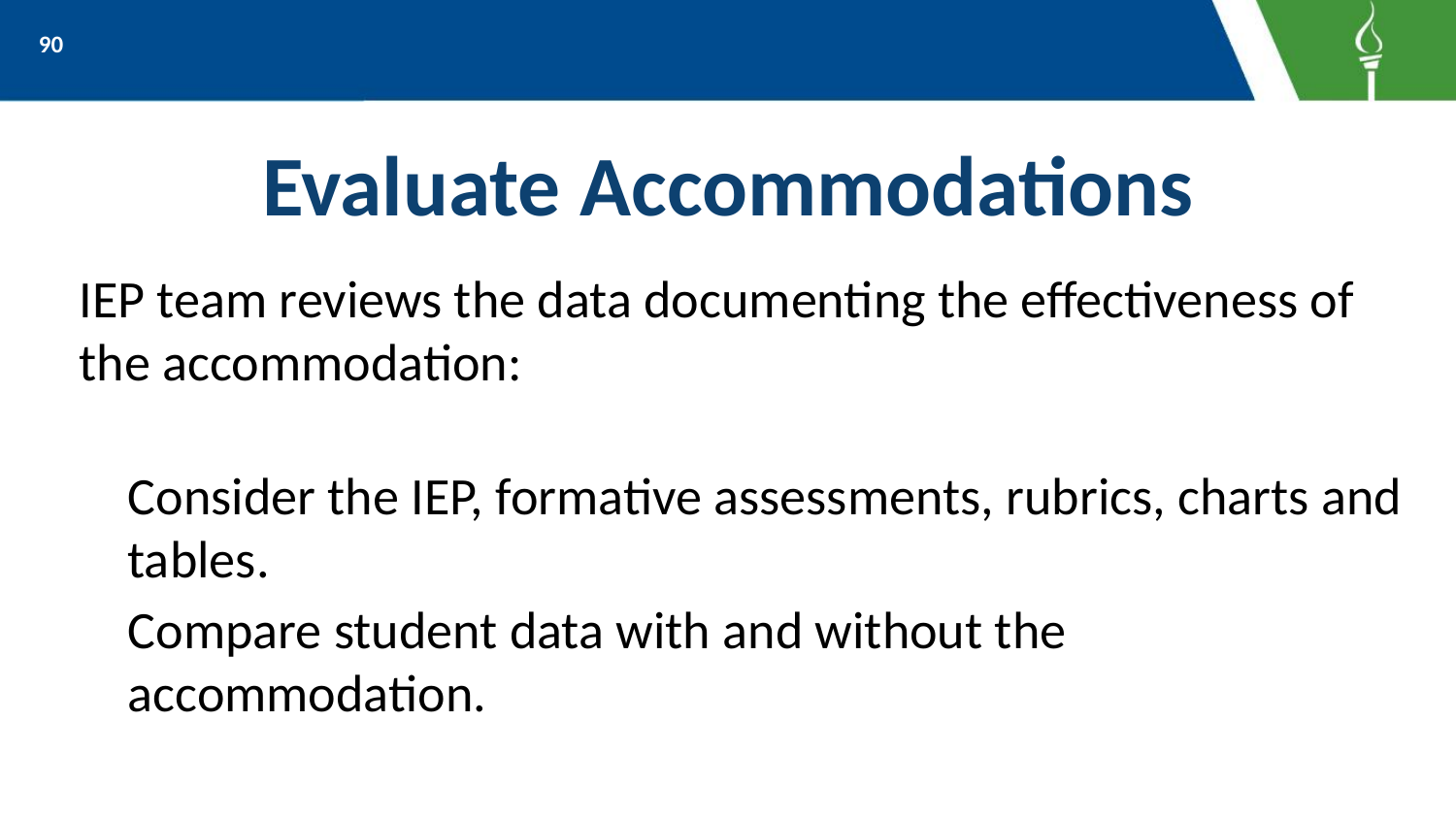

90
# Evaluate Accommodations
IEP team reviews the data documenting the effectiveness of the accommodation:

Consider the IEP, formative assessments, rubrics, charts and tables.
Compare student data with and without the accommodation.